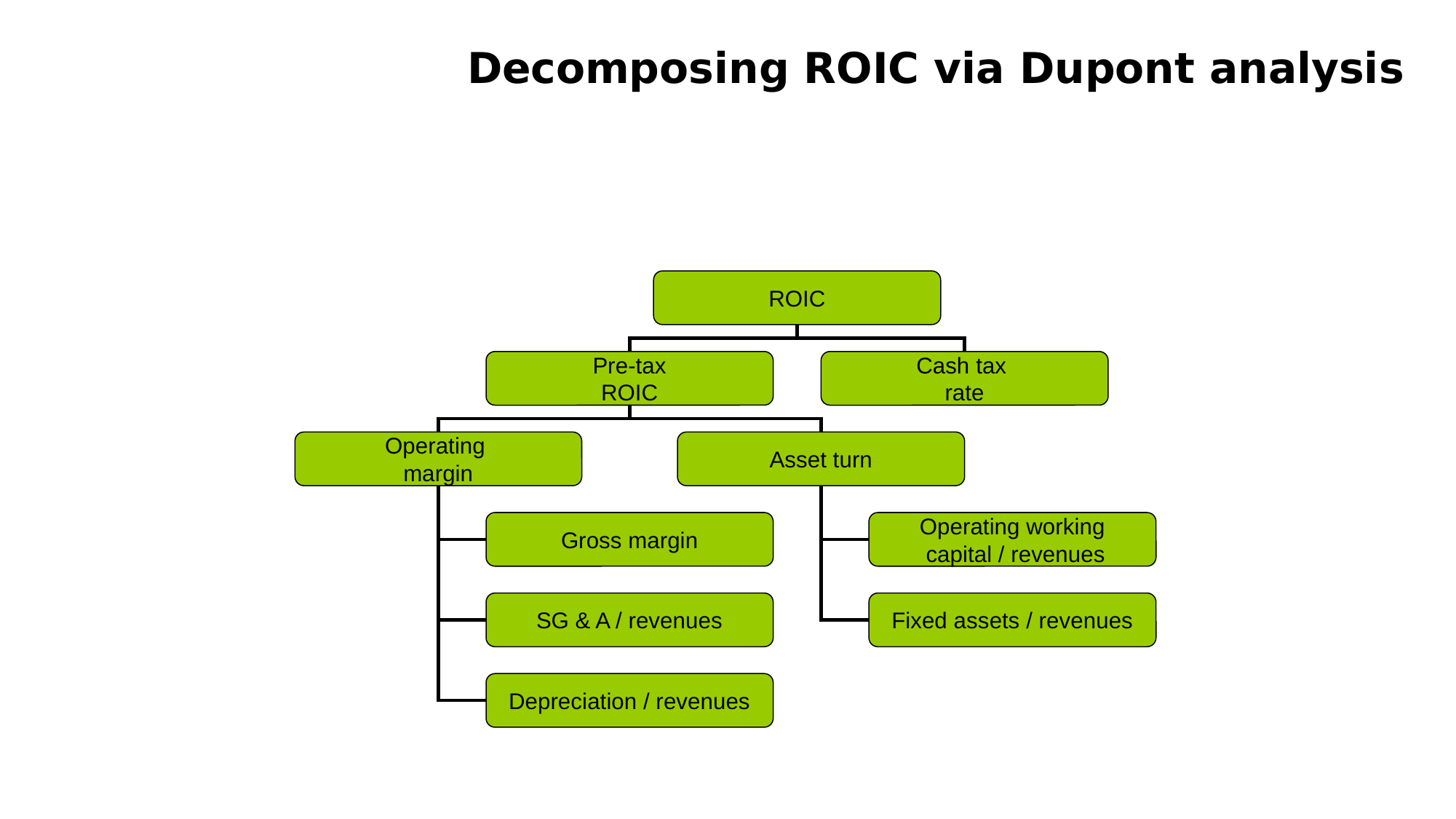

# Decomposing ROIC via Dupont analysis

ROIC
Pre-tax
ROIC
Cash tax
rate
Operating
margin
Asset turn
Gross margin
Operating working
 capital / revenues
SG & A / revenues
Fixed assets / revenues
Depreciation / revenues